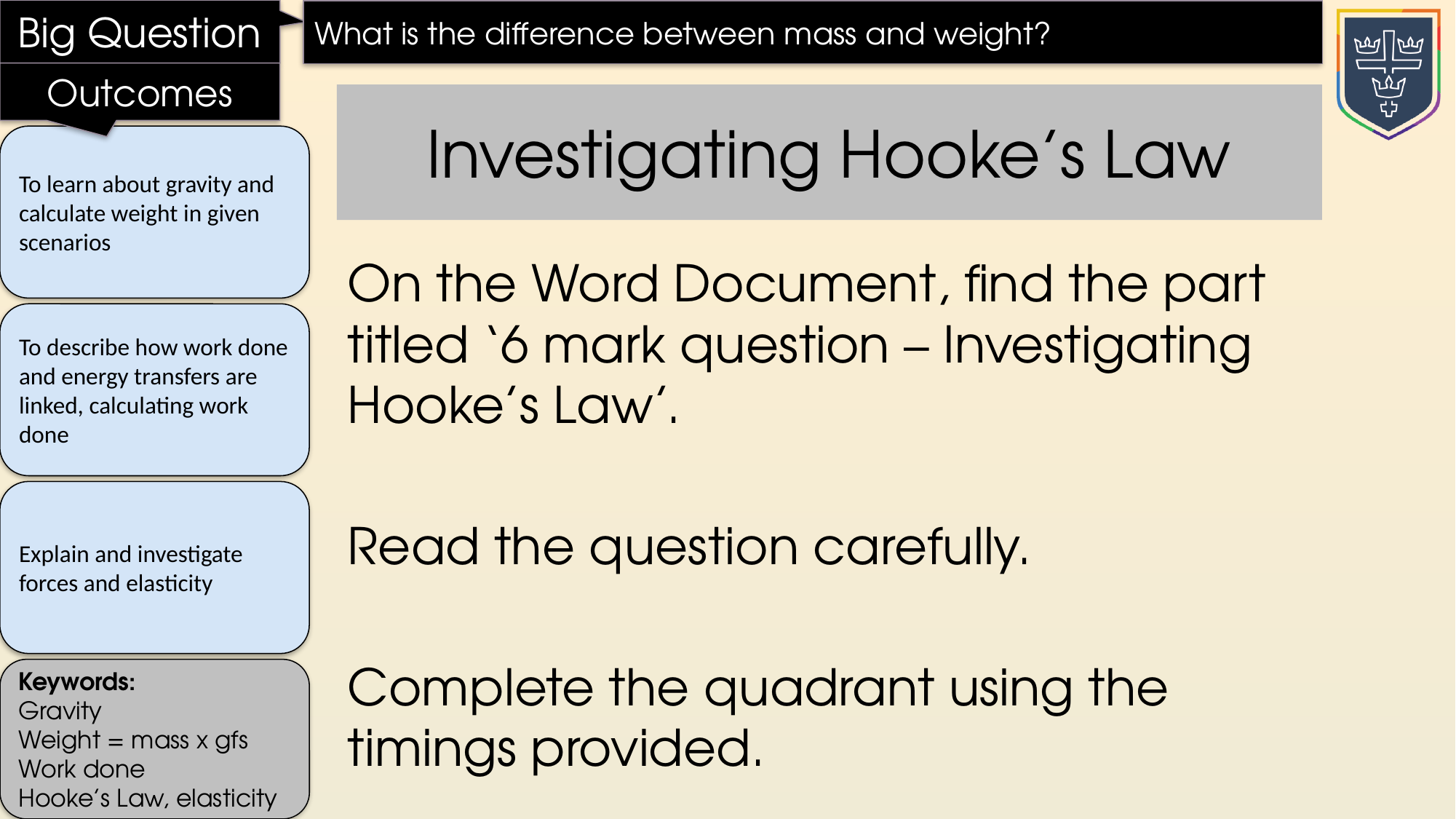

Investigating Hooke’s Law
On the Word Document, find the part titled ‘6 mark question – Investigating Hooke’s Law’.

Read the question carefully.

Complete the quadrant using the timings provided.